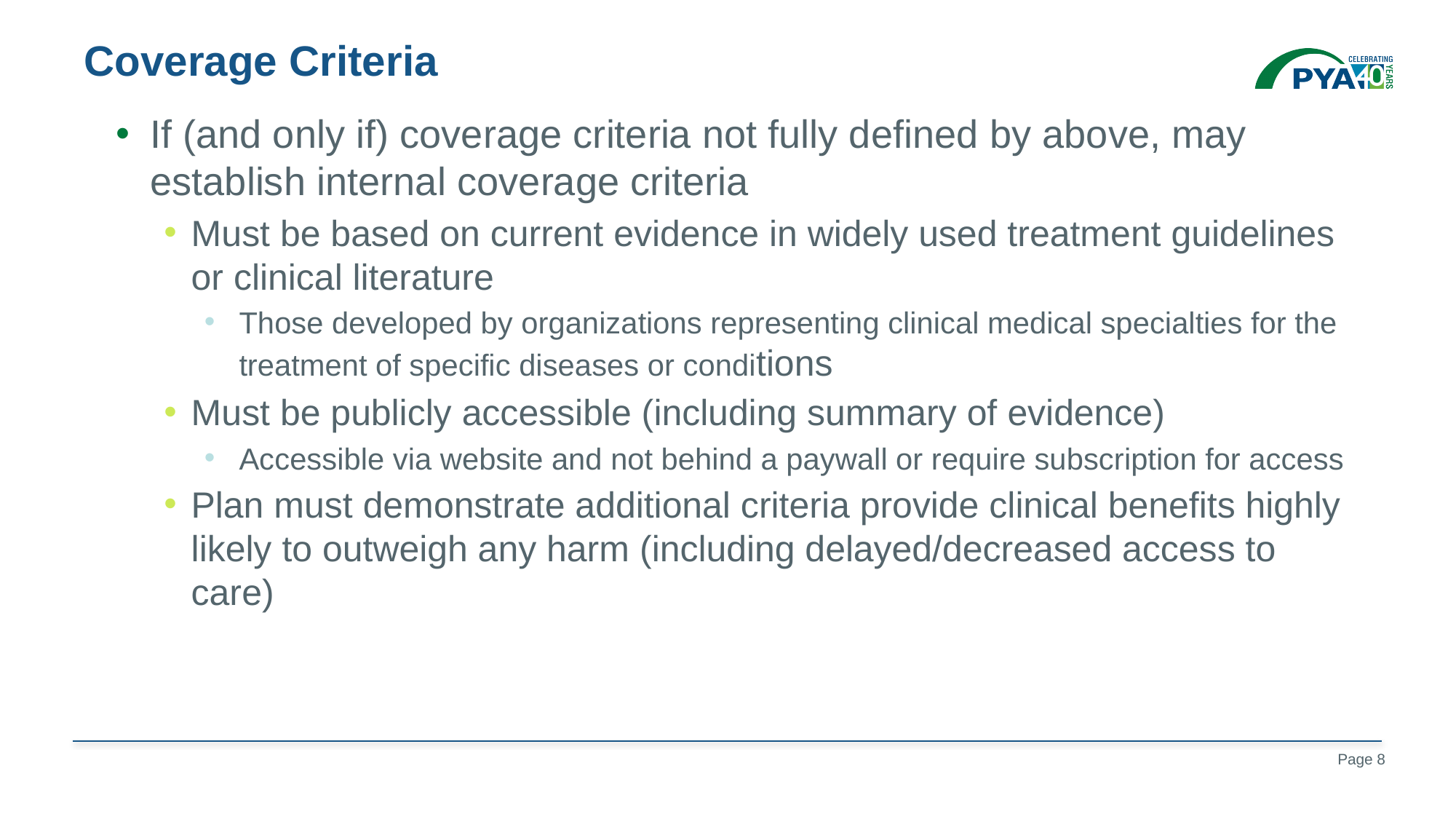

# Coverage Criteria
If (and only if) coverage criteria not fully defined by above, may establish internal coverage criteria
Must be based on current evidence in widely used treatment guidelines or clinical literature
Those developed by organizations representing clinical medical specialties for the treatment of specific diseases or conditions
Must be publicly accessible (including summary of evidence)
Accessible via website and not behind a paywall or require subscription for access
Plan must demonstrate additional criteria provide clinical benefits highly likely to outweigh any harm (including delayed/decreased access to care)